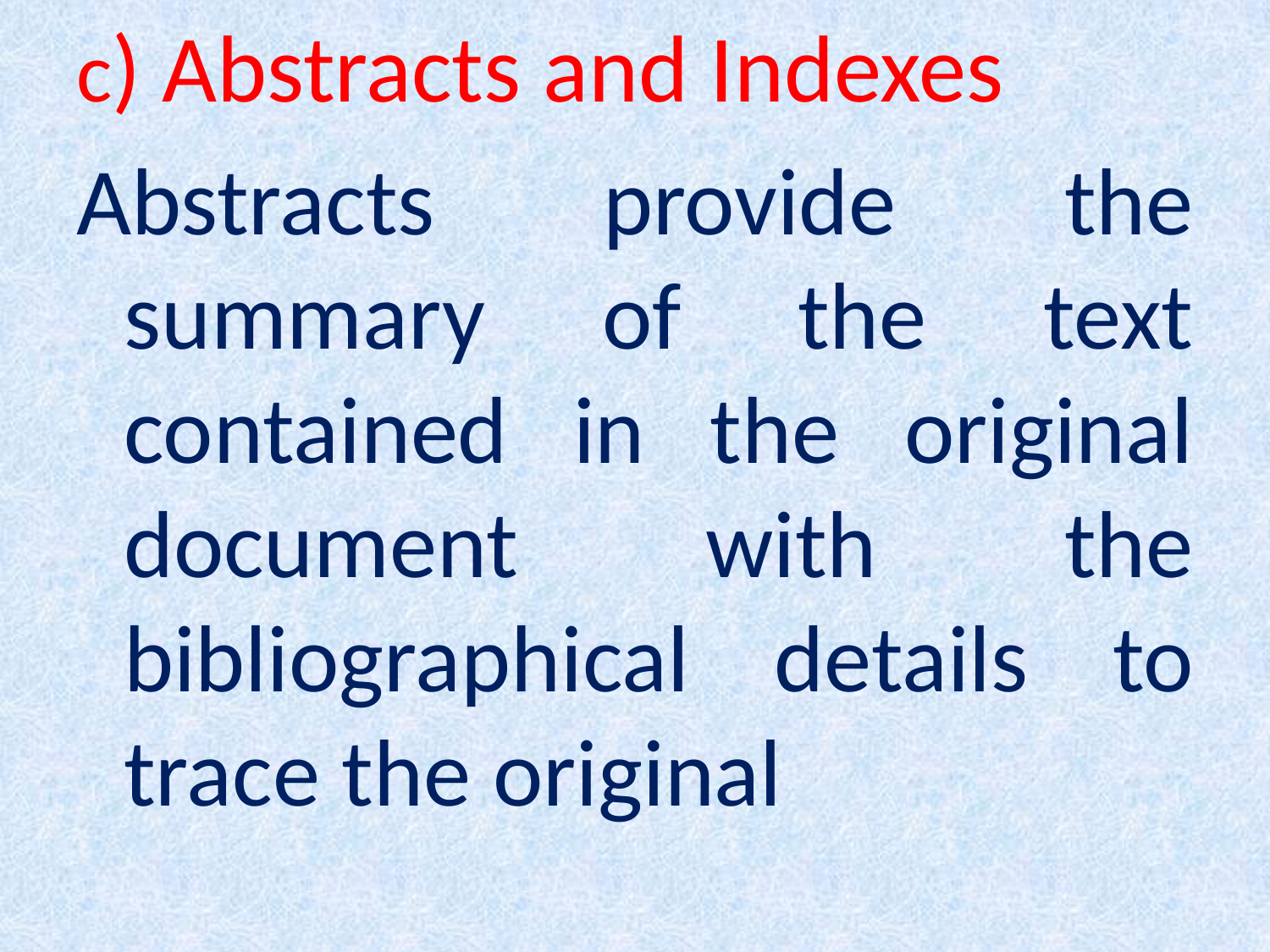

c) Abstracts and Indexes
Abstracts provide the summary of the text contained in the original document with the bibliographical details to trace the original